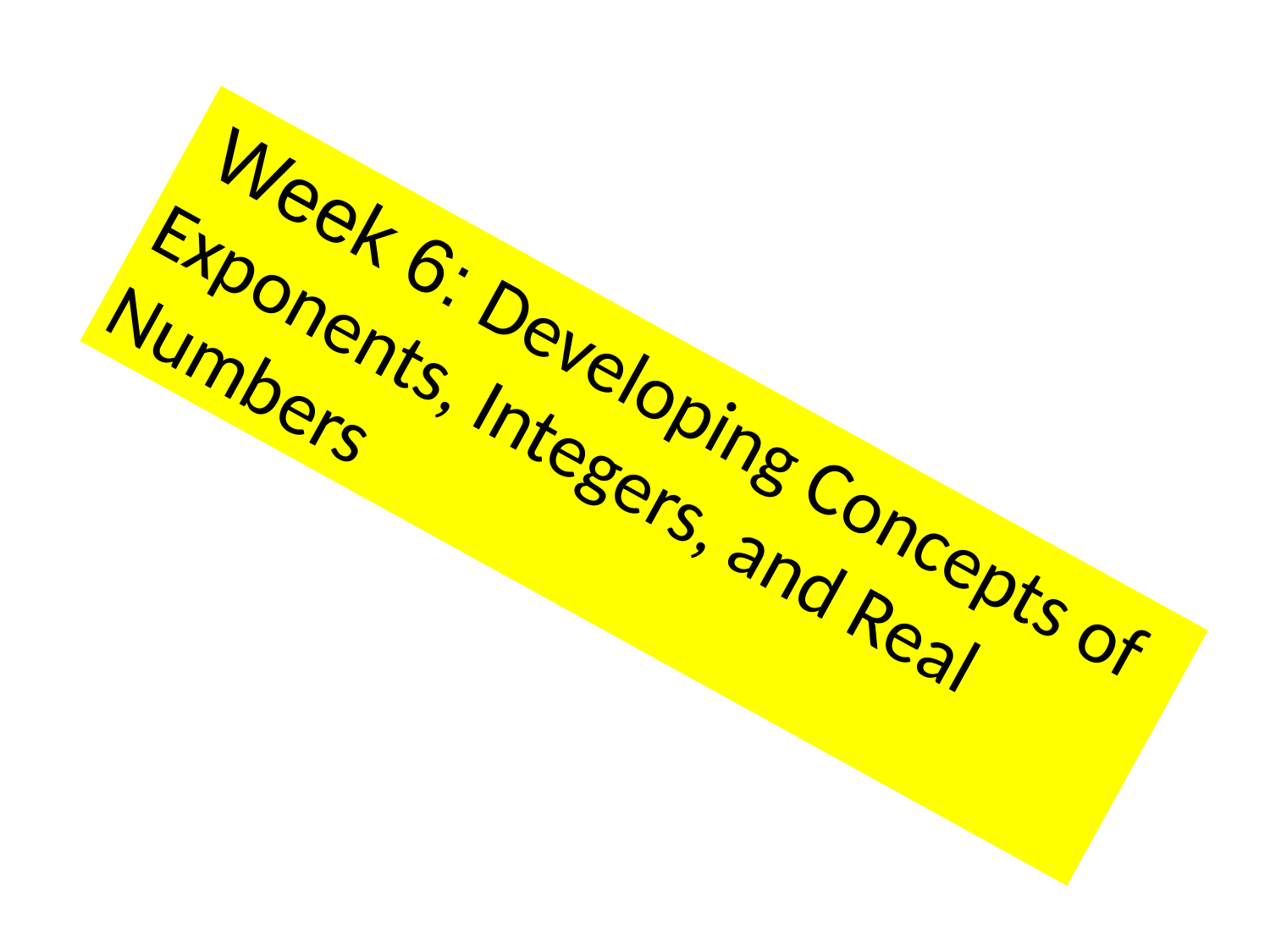

Week 6: Developing Concepts of Exponents, Integers, and Real Numbers